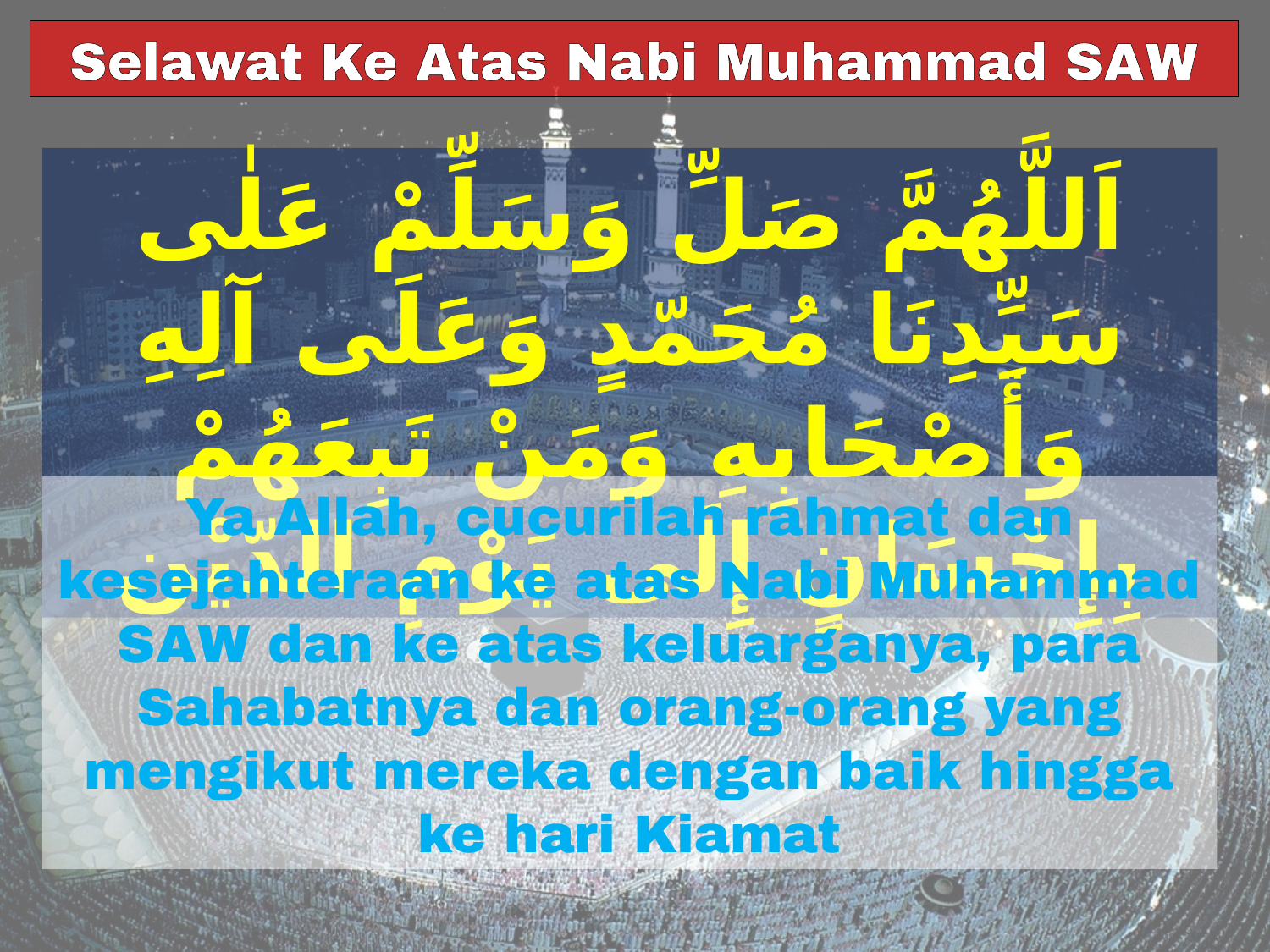

Selawat Ke Atas Nabi Muhammad SAW
اَللَّهُمَّ صَلِّ وَسَلِّمْ عَلٰى سَيِّدِنَا مُحَمّدٍ وَعَلَى آلِهِ وَأَصْحَابِهِ وَمَنْ تَبِعَهُمْ بِإِحْسَانٍ إِلَى يَوْمِ الدّيْن
Ya Allah, cucurilah rahmat dan kesejahteraan ke atas Nabi Muhammad SAW dan ke atas keluarganya, para Sahabatnya dan orang-orang yang mengikut mereka dengan baik hingga ke hari Kiamat